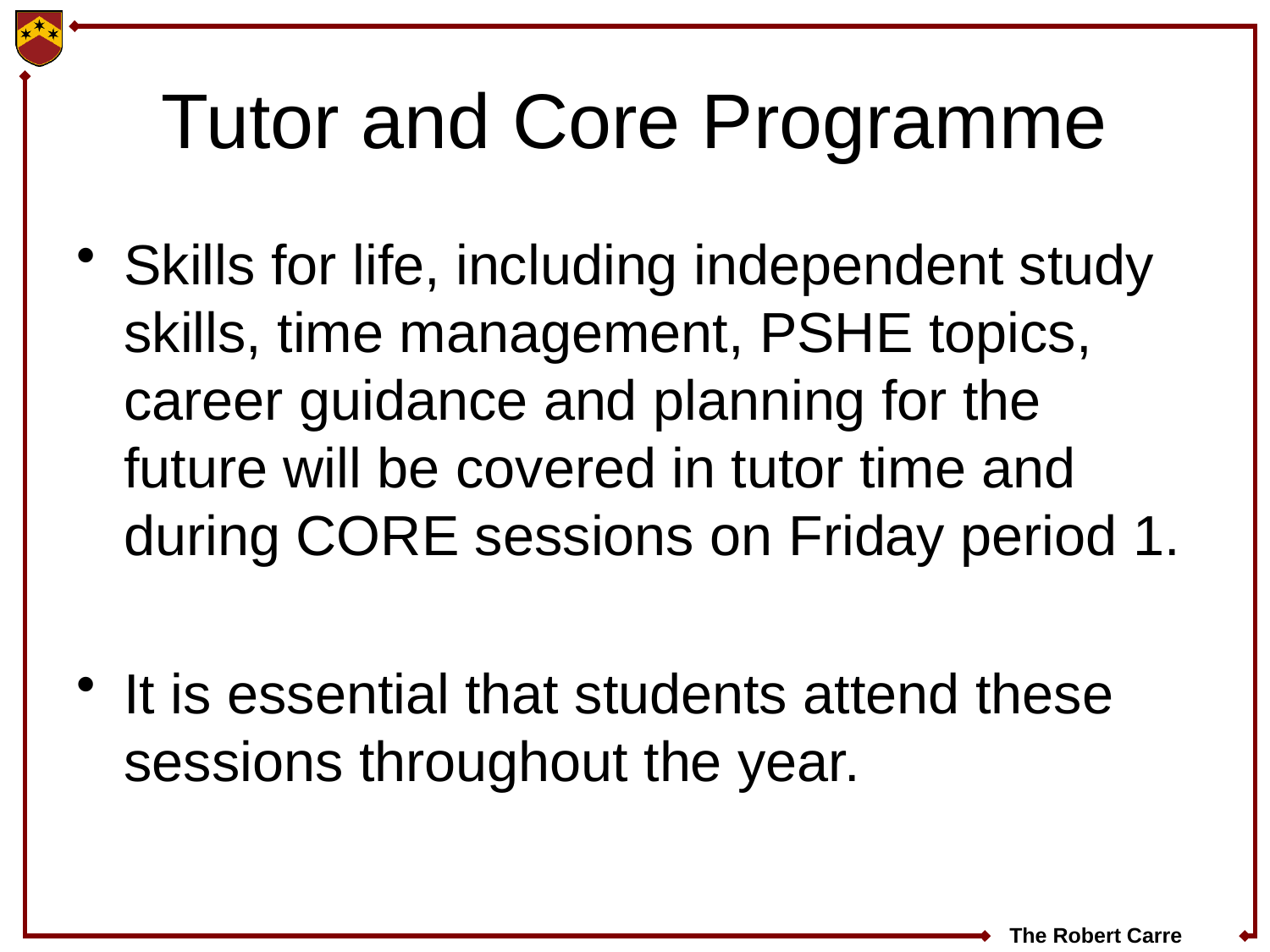

# Tutor and Core Programme
Skills for life, including independent study skills, time management, PSHE topics, career guidance and planning for the future will be covered in tutor time and during CORE sessions on Friday period 1.

It is essential that students attend these sessions throughout the year.